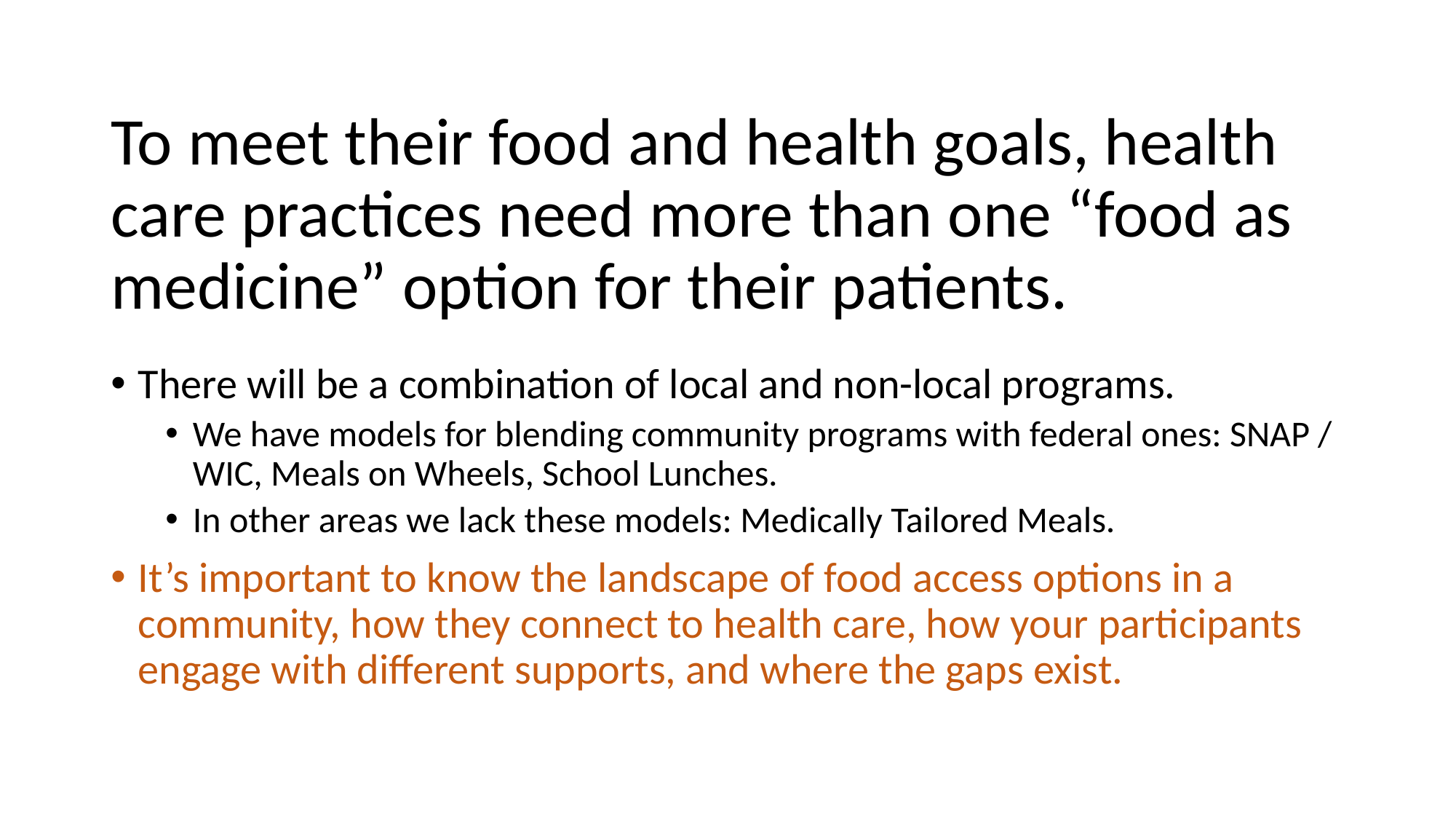

# To meet their food and health goals, health care practices need more than one “food as medicine” option for their patients.
There will be a combination of local and non-local programs.
We have models for blending community programs with federal ones: SNAP / WIC, Meals on Wheels, School Lunches.
In other areas we lack these models: Medically Tailored Meals.
It’s important to know the landscape of food access options in a community, how they connect to health care, how your participants engage with different supports, and where the gaps exist.